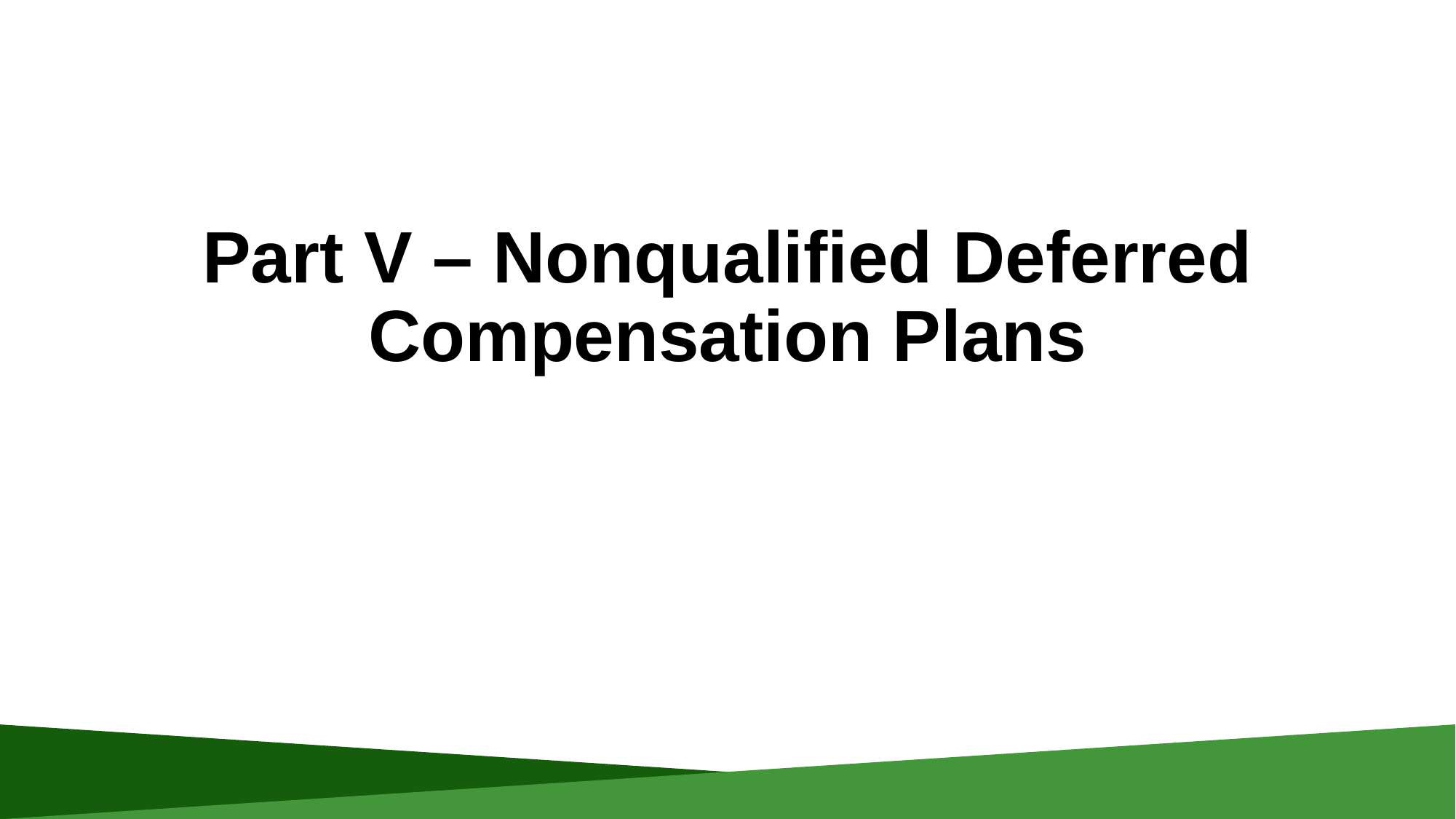

Part V – Nonqualified Deferred Compensation Plans